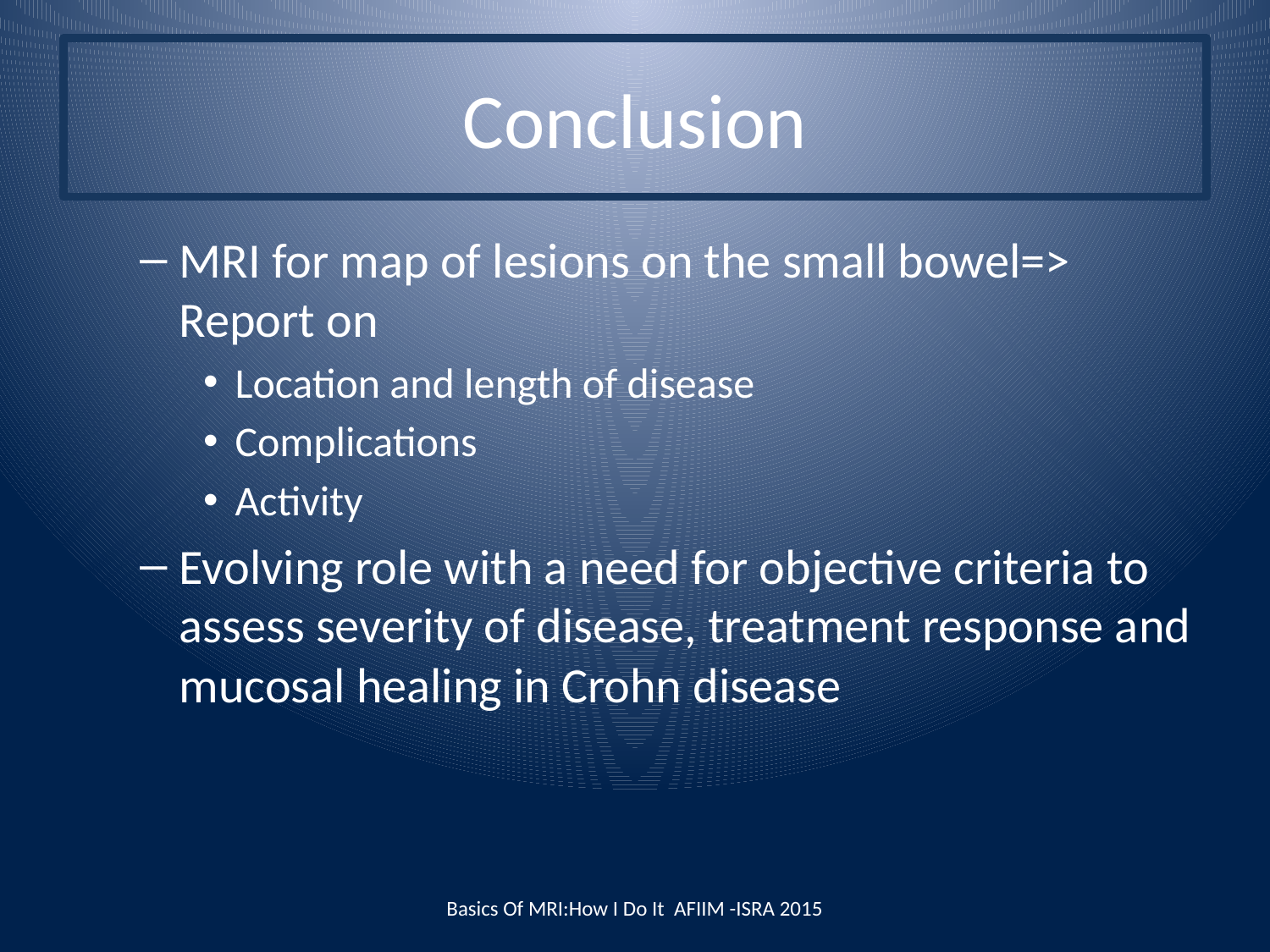

# Conclusion
MRI for map of lesions on the small bowel=> Report on
Location and length of disease
Complications
Activity
Evolving role with a need for objective criteria to assess severity of disease, treatment response and mucosal healing in Crohn disease

Basics Of MRI:How I Do It  AFIIM -ISRA 2015